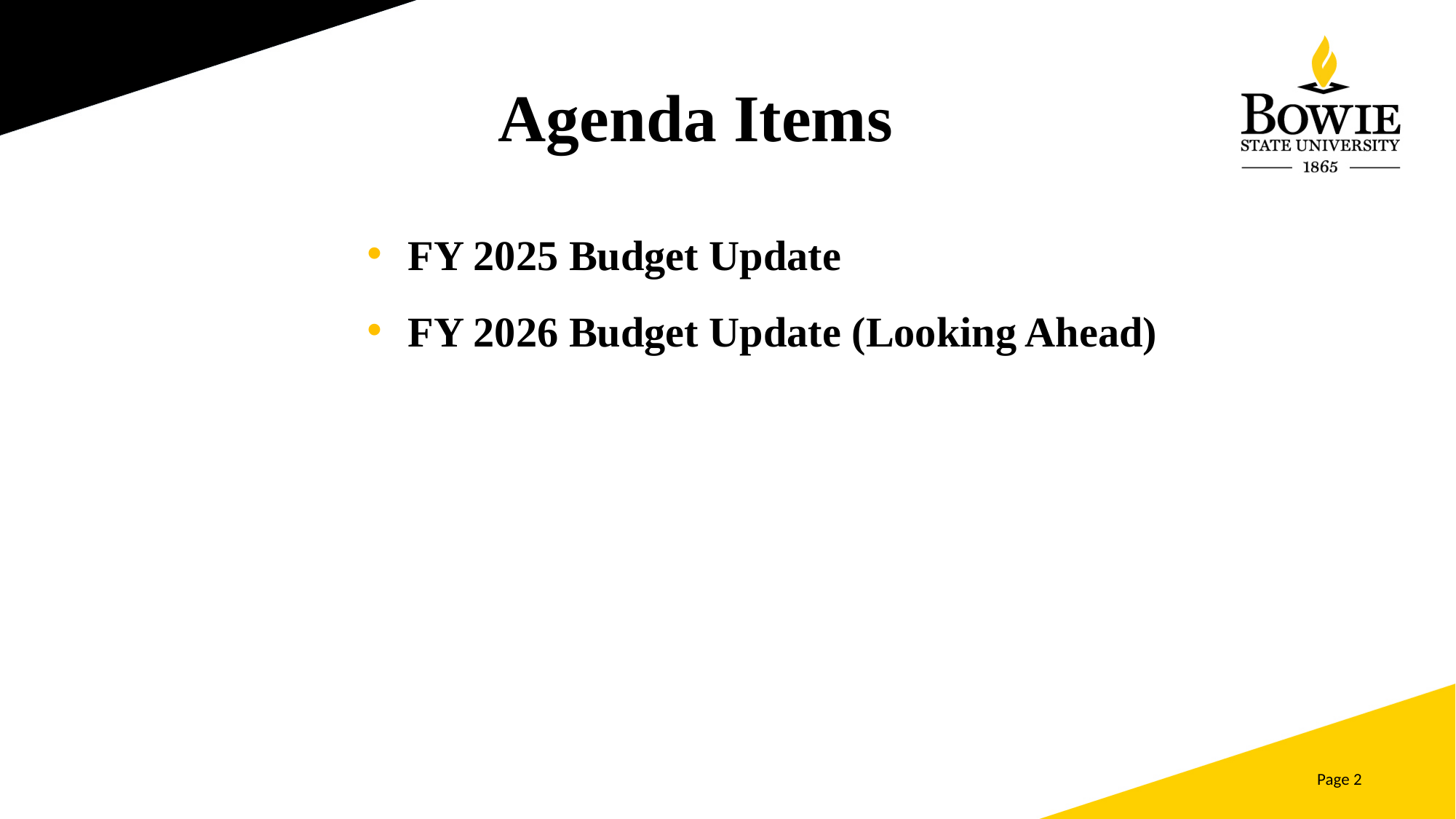

Agenda Items
FY 2025 Budget Update
FY 2026 Budget Update (Looking Ahead)

Page 2